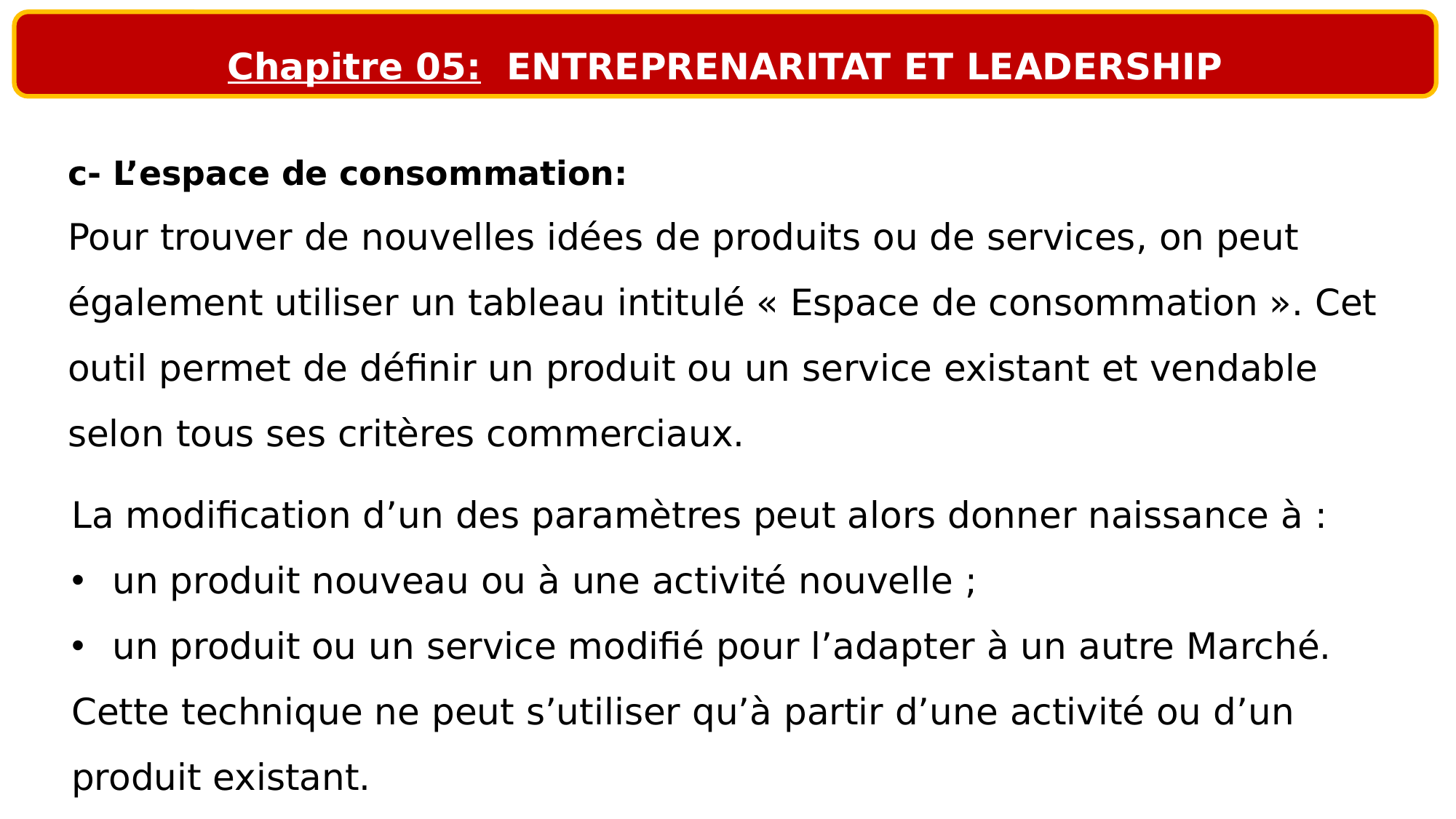

Chapitre 05:  ENTREPRENARITAT ET LEADERSHIP
c- L’espace de consommation:
Pour trouver de nouvelles idées de produits ou de services, on peut également utiliser un tableau intitulé « Espace de consommation ». Cet outil permet de définir un produit ou un service existant et vendable selon tous ses critères commerciaux.
La modification d’un des paramètres peut alors donner naissance à :
un produit nouveau ou à une activité nouvelle ;
un produit ou un service modifié pour l’adapter à un autre Marché.
Cette technique ne peut s’utiliser qu’à partir d’une activité ou d’un produit existant.